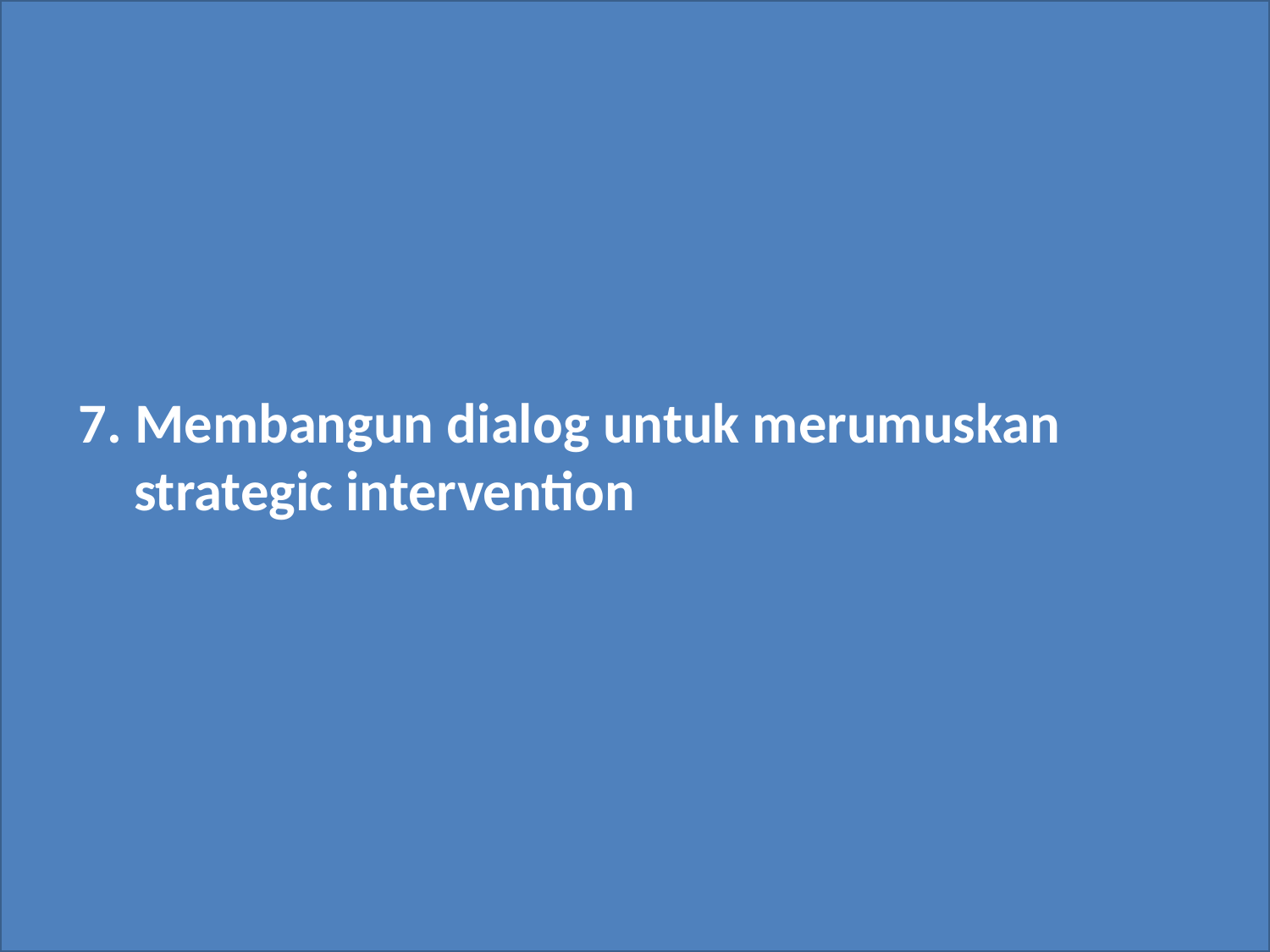

#

7. Membangun dialog untuk merumuskan strategic intervention